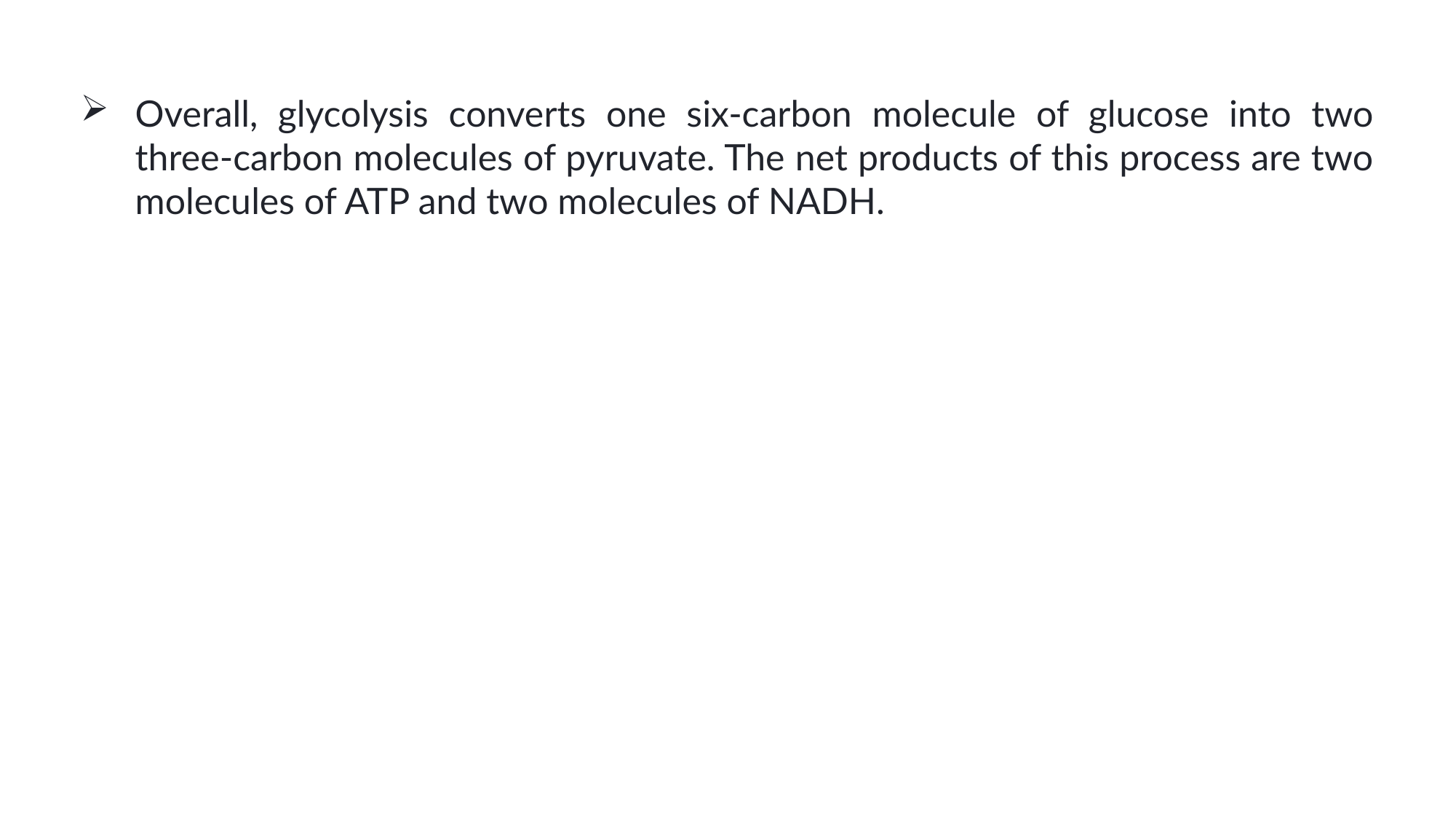

Overall, glycolysis converts one six-carbon molecule of glucose into two three-carbon molecules of pyruvate. The net products of this process are two molecules of ATP and two molecules of NADH.